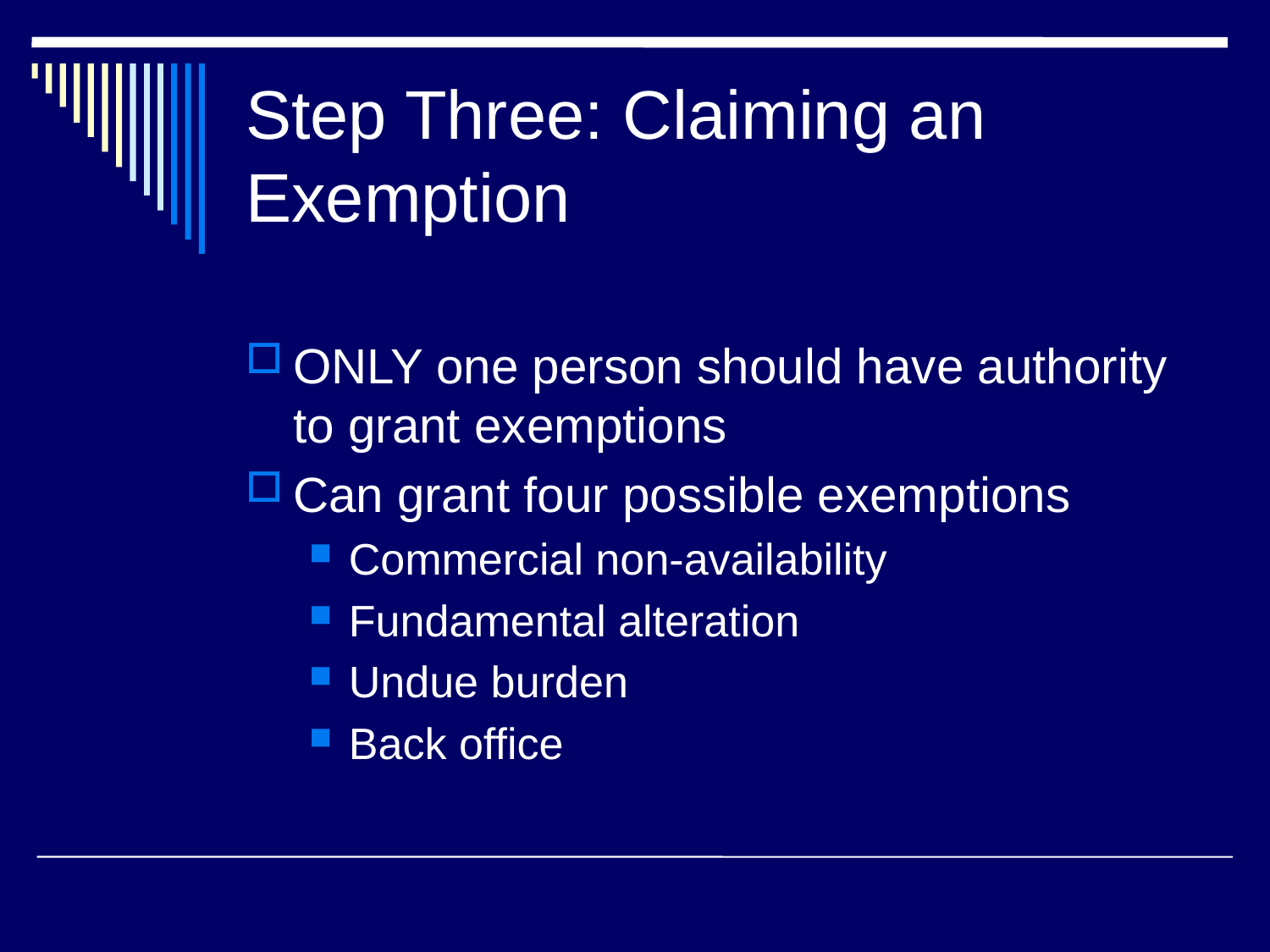

Step Three: Claiming an Exemption
ONLY one person should have authority to grant exemptions
Can grant four possible exemptions
Commercial non-availability
Fundamental alteration
Undue burden
Back office